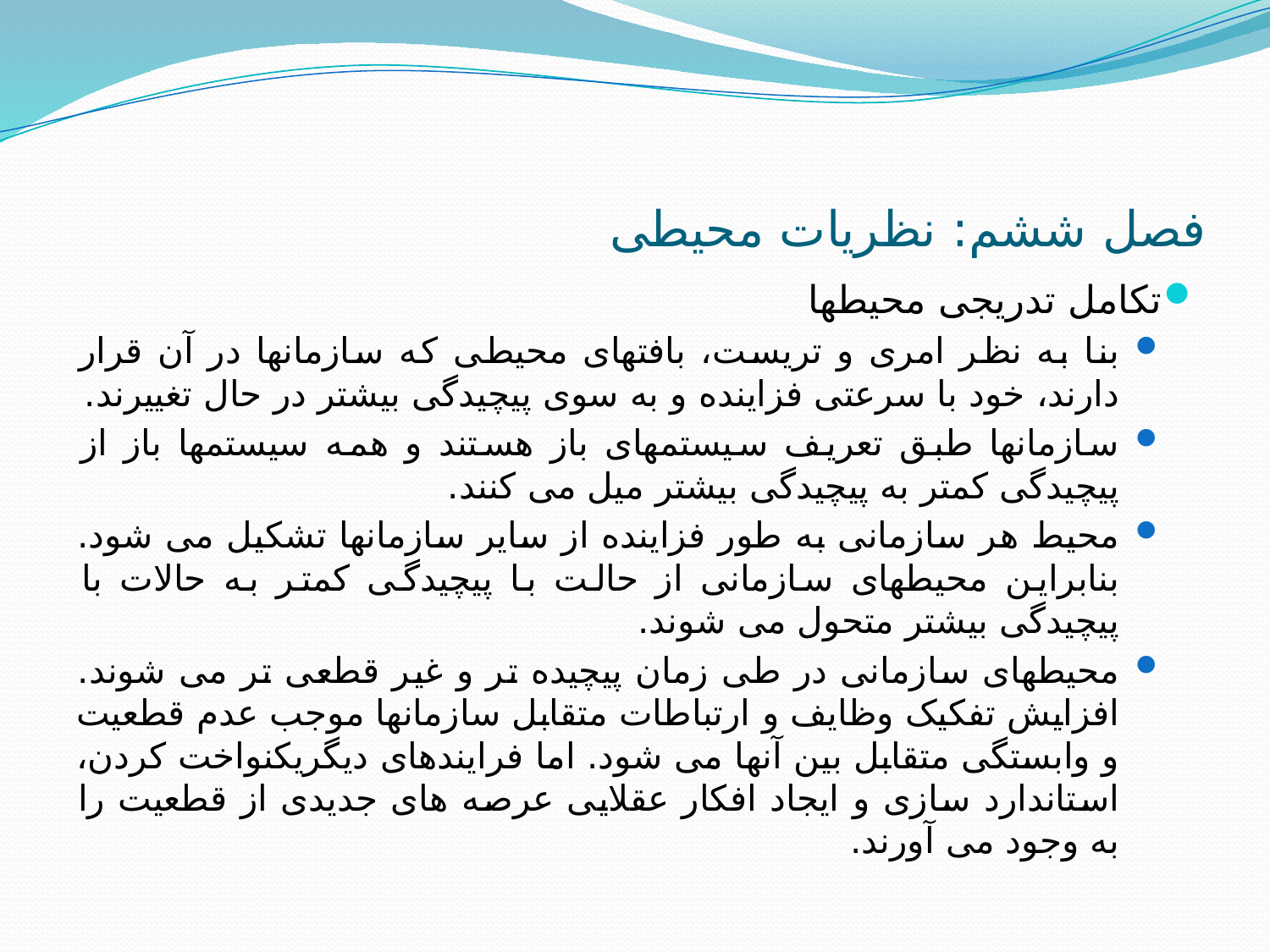

# فصل ششم: نظریات محیطی
تکامل تدریجی محیطها
بنا به نظر امری و تریست، بافتهای محیطی که سازمانها در آن قرار دارند، خود با سرعتی فزاینده و به سوی پیچیدگی بیشتر در حال تغییرند.
سازمانها طبق تعریف سیستمهای باز هستند و همه سیستمها باز از پیچیدگی کمتر به پیچیدگی بیشتر میل می کنند.
محیط هر سازمانی به طور فزاینده از سایر سازمانها تشکیل می شود. بنابراین محیطهای سازمانی از حالت با پیچیدگی کمتر به حالات با پیچیدگی بیشتر متحول می شوند.
محیطهای سازمانی در طی زمان پیچیده تر و غیر قطعی تر می شوند. افزایش تفکیک وظایف و ارتباطات متقابل سازمانها موجب عدم قطعیت و وابستگی متقابل بین آنها می شود. اما فرایندهای دیگریکنواخت کردن، استاندارد سازی و ایجاد افکار عقلایی عرصه های جدیدی از قطعیت را به وجود می آورند.